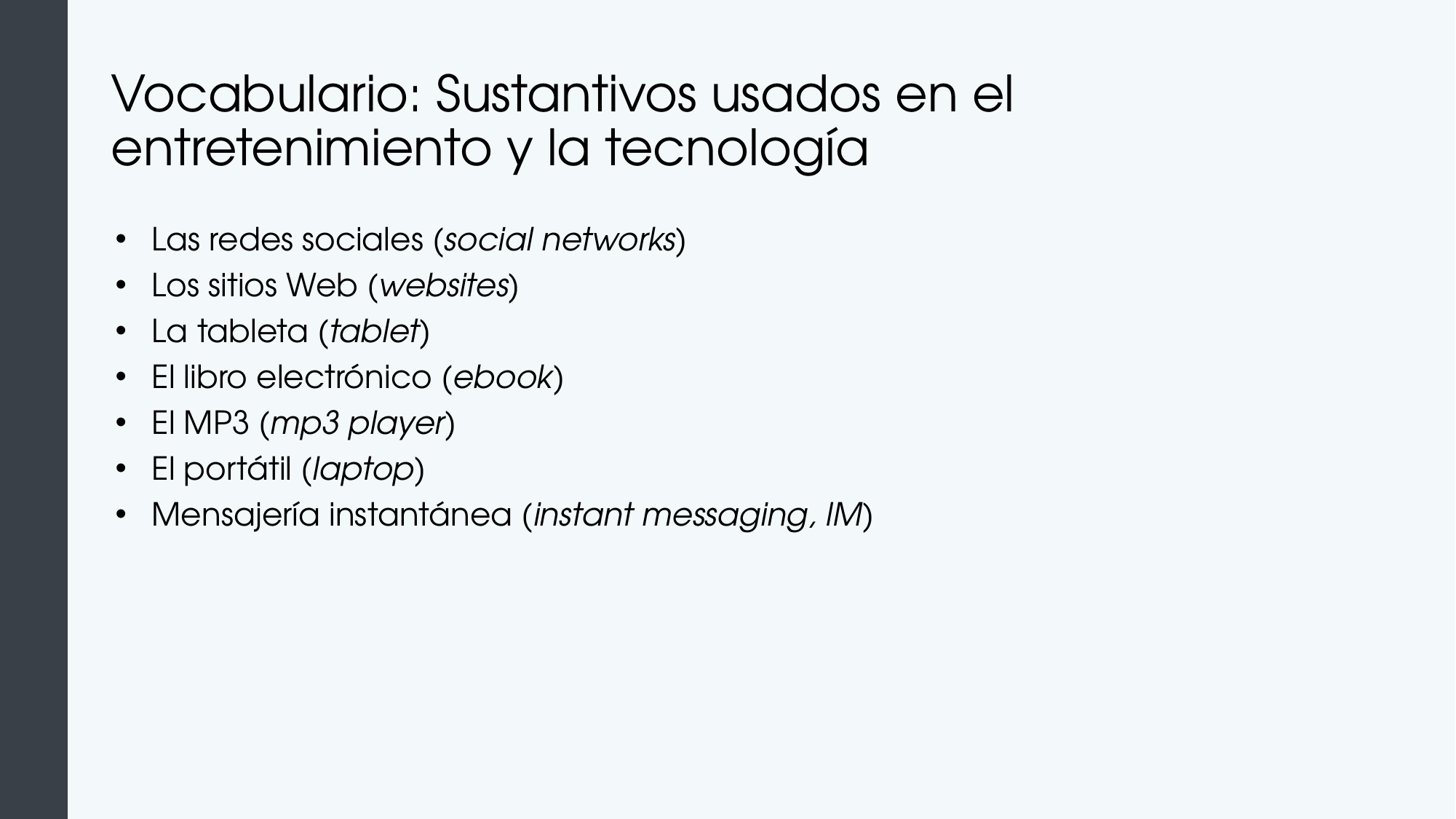

# Vocabulario: Sustantivos usados en el entretenimiento y la tecnología
Las redes sociales (social networks)
Los sitios Web (websites)
La tableta (tablet)
El libro electrónico (ebook)
El MP3 (mp3 player)
El portátil (laptop)
Mensajería instantánea (instant messaging, IM)